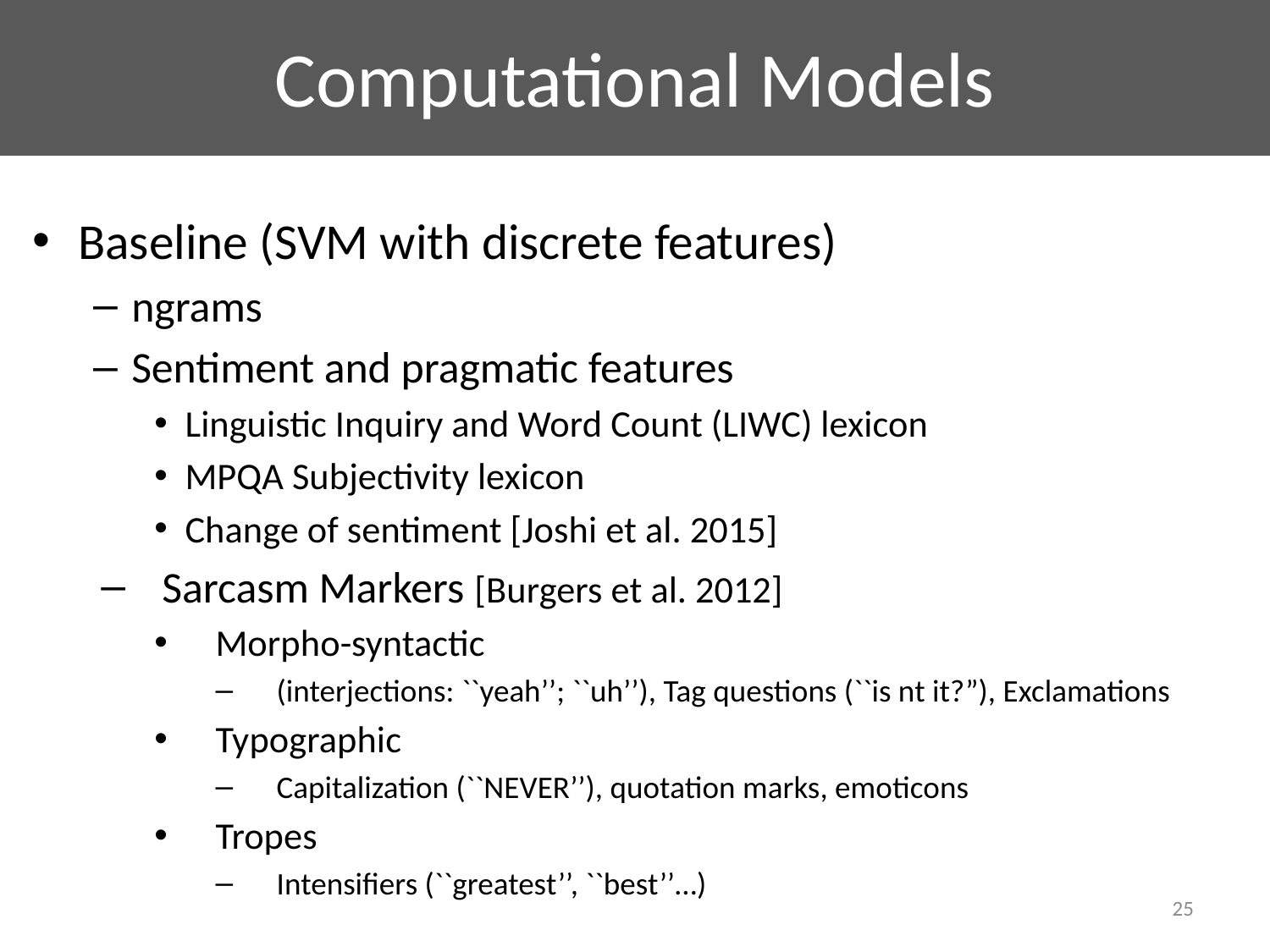

# Computational Models
Baseline (SVM with discrete features)
ngrams
Sentiment and pragmatic features
Linguistic Inquiry and Word Count (LIWC) lexicon
MPQA Subjectivity lexicon
Change of sentiment [Joshi et al. 2015]
Sarcasm Markers [Burgers et al. 2012]
Morpho-syntactic
(interjections: ``yeah’’; ``uh’’), Tag questions (``is nt it?”), Exclamations
Typographic
Capitalization (``NEVER’’), quotation marks, emoticons
Tropes
Intensifiers (``greatest’’, ``best’’…)

25